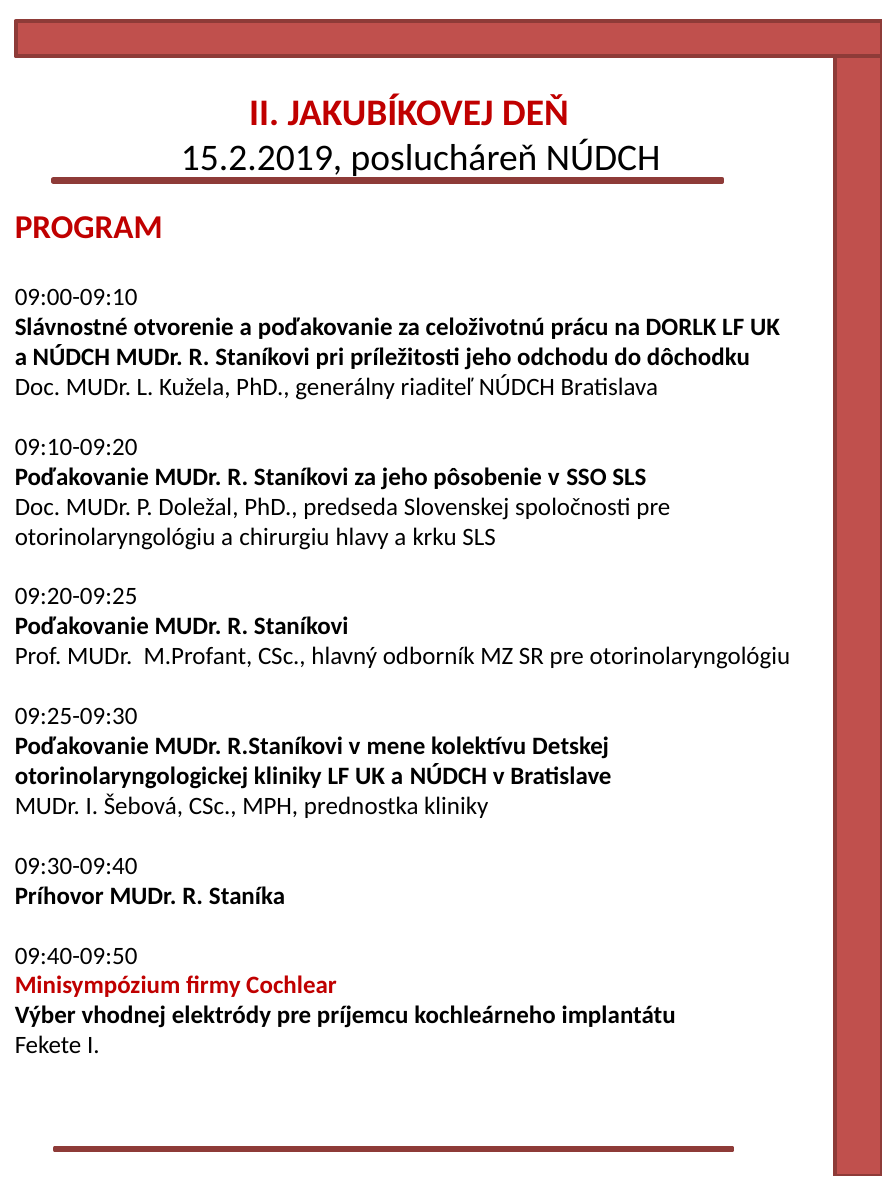

II. JAKUBÍKOVEJ DEŇ
        15.2.2019, poslucháreň NÚDCH

PROGRAM
09:00-09:10
Slávnostné otvorenie a poďakovanie za celoživotnú prácu na DORLK LF UK a NÚDCH MUDr. R. Staníkovi pri príležitosti jeho odchodu do dôchodku
Doc. MUDr. L. Kužela, PhD., generálny riaditeľ NÚDCH Bratislava
09:10-09:20
Poďakovanie MUDr. R. Staníkovi za jeho pôsobenie v SSO SLS
Doc. MUDr. P. Doležal, PhD., predseda Slovenskej spoločnosti pre otorinolaryngológiu a chirurgiu hlavy a krku SLS

09:20-09:25
Poďakovanie MUDr. R. Staníkovi
Prof. MUDr.  M.Profant, CSc., hlavný odborník MZ SR pre otorinolaryngológiu
09:25-09:30
Poďakovanie MUDr. R.Staníkovi v mene kolektívu Detskej otorinolaryngologickej kliniky LF UK a NÚDCH v Bratislave
MUDr. I. Šebová, CSc., MPH, prednostka kliniky
09:30-09:40
Príhovor MUDr. R. Staníka

09:40-09:50
Minisympózium firmy Cochlear
Výber vhodnej elektródy pre príjemcu kochleárneho implantátu
Fekete I.

KARCINÓM TRACHEY U DIEŤAŤA S PRÍZNAKMI ATYPICKEJ ASTMY